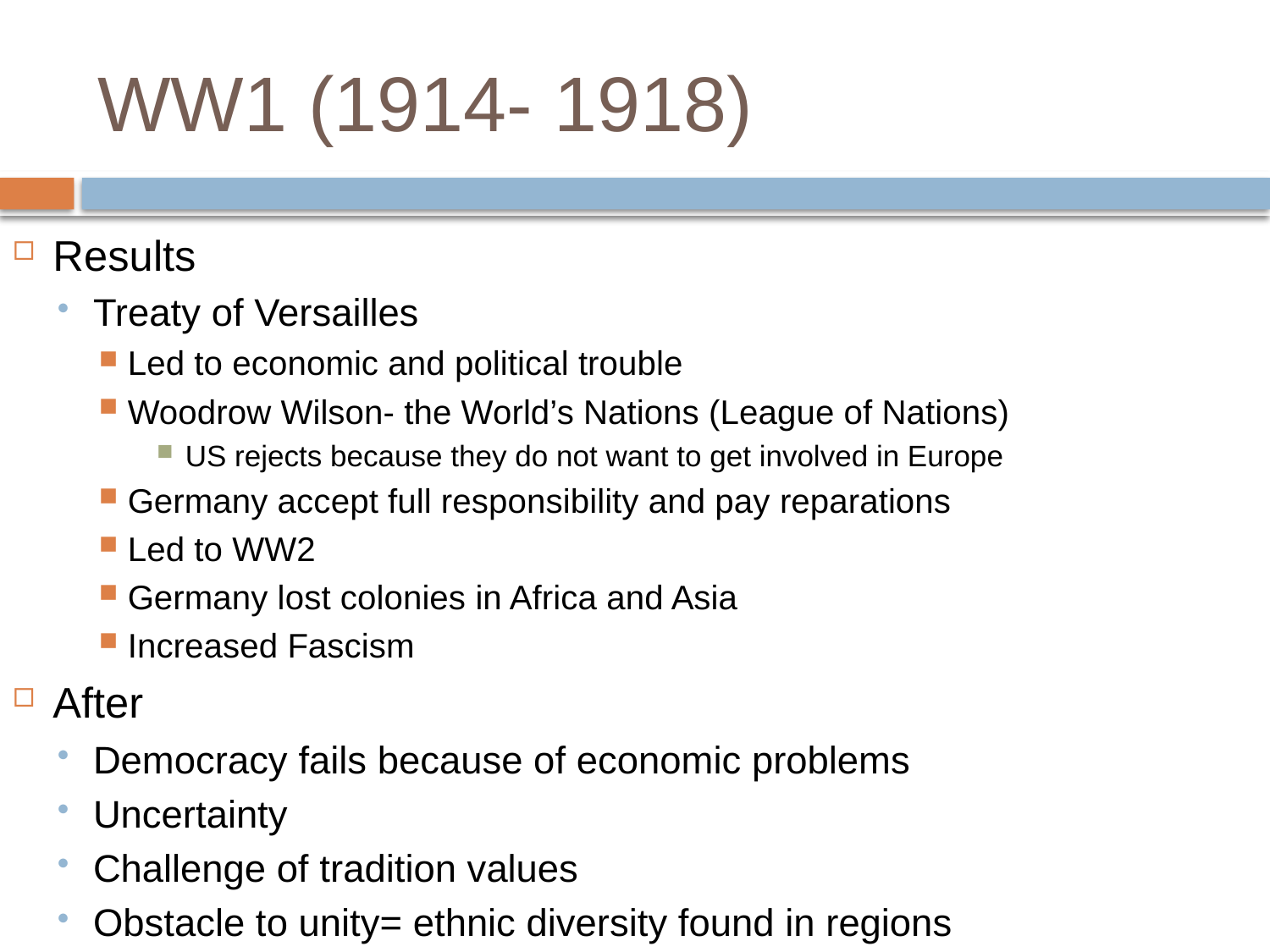

# WW1 (1914- 1918)
Results
Treaty of Versailles
Led to economic and political trouble
Woodrow Wilson- the World’s Nations (League of Nations)
US rejects because they do not want to get involved in Europe
Germany accept full responsibility and pay reparations
Led to WW2
Germany lost colonies in Africa and Asia
Increased Fascism
After
Democracy fails because of economic problems
Uncertainty
Challenge of tradition values
Obstacle to unity= ethnic diversity found in regions